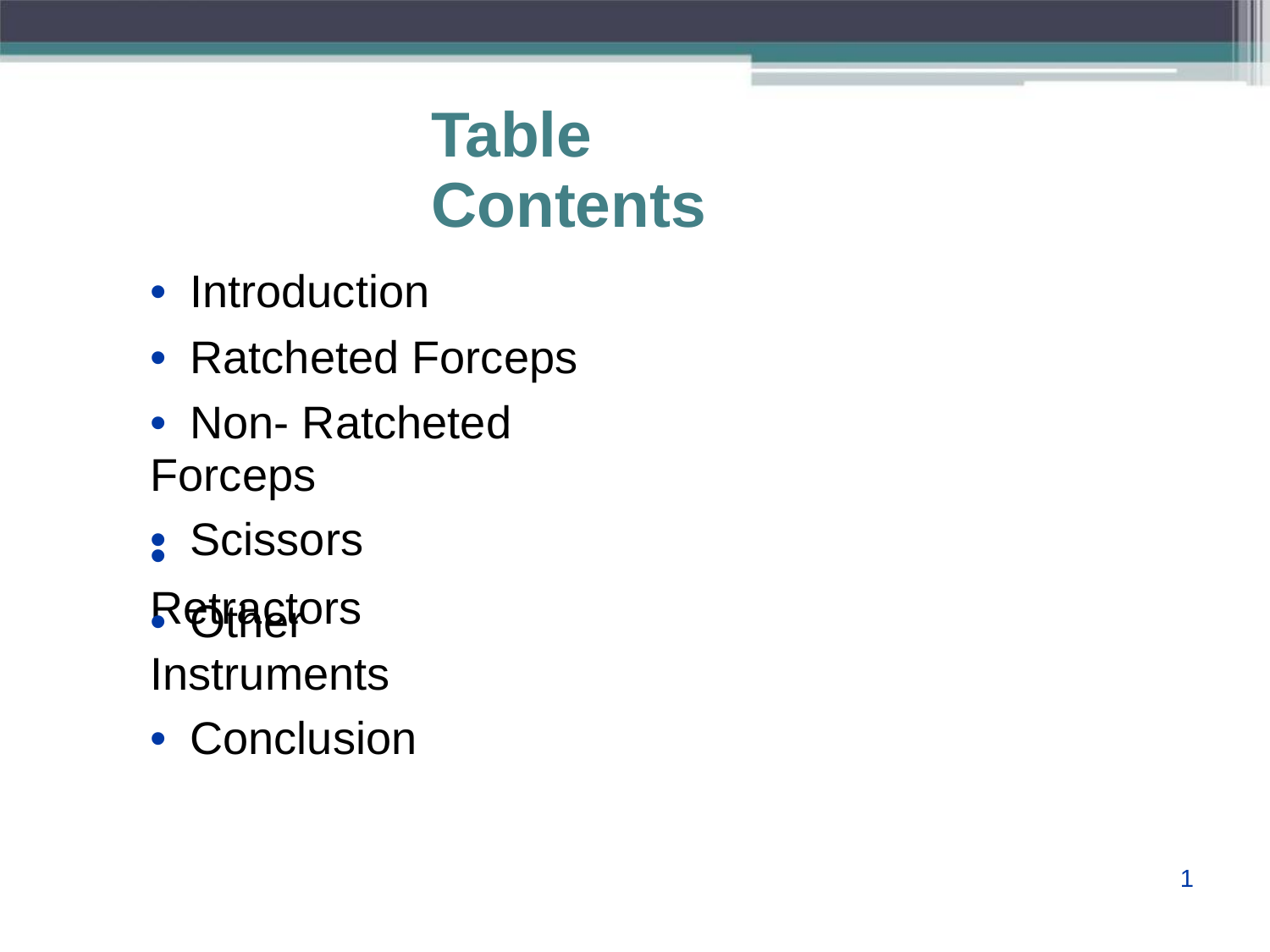

Table Contents
• Introduction
• Ratcheted Forceps
• Non- Ratcheted Forceps
• Scissors
• Retractors
• Other Instruments
• Conclusion
1